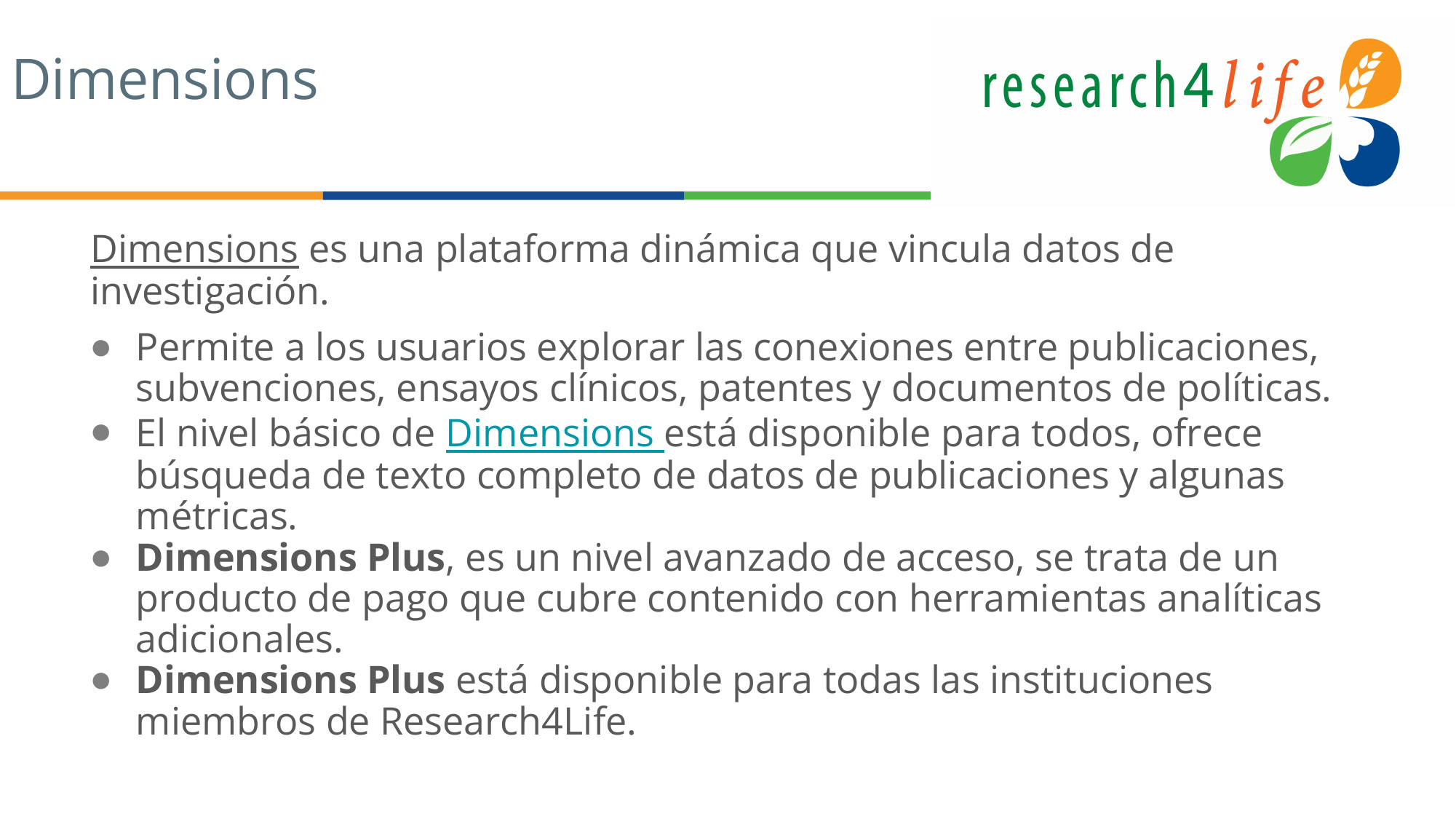

# Dimensions
Dimensions es una plataforma dinámica que vincula datos de investigación.
Permite a los usuarios explorar las conexiones entre publicaciones, subvenciones, ensayos clínicos, patentes y documentos de políticas.
El nivel básico de Dimensions está disponible para todos, ofrece búsqueda de texto completo de datos de publicaciones y algunas métricas.
Dimensions Plus, es un nivel avanzado de acceso, se trata de un producto de pago que cubre contenido con herramientas analíticas adicionales.
Dimensions Plus está disponible para todas las instituciones miembros de Research4Life.